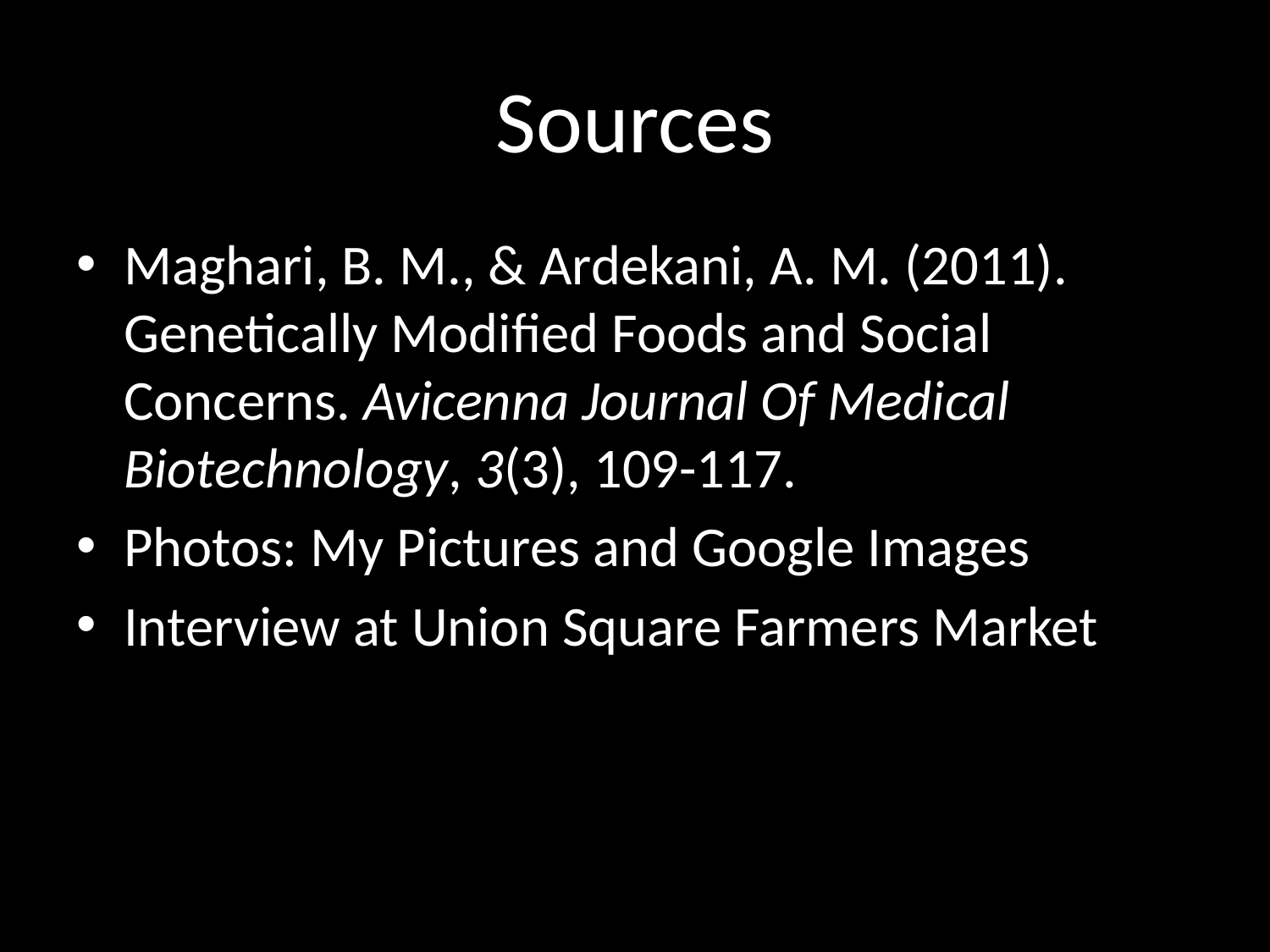

# Sources
Maghari, B. M., & Ardekani, A. M. (2011). Genetically Modified Foods and Social Concerns. Avicenna Journal Of Medical Biotechnology, 3(3), 109-117.
Photos: My Pictures and Google Images
Interview at Union Square Farmers Market